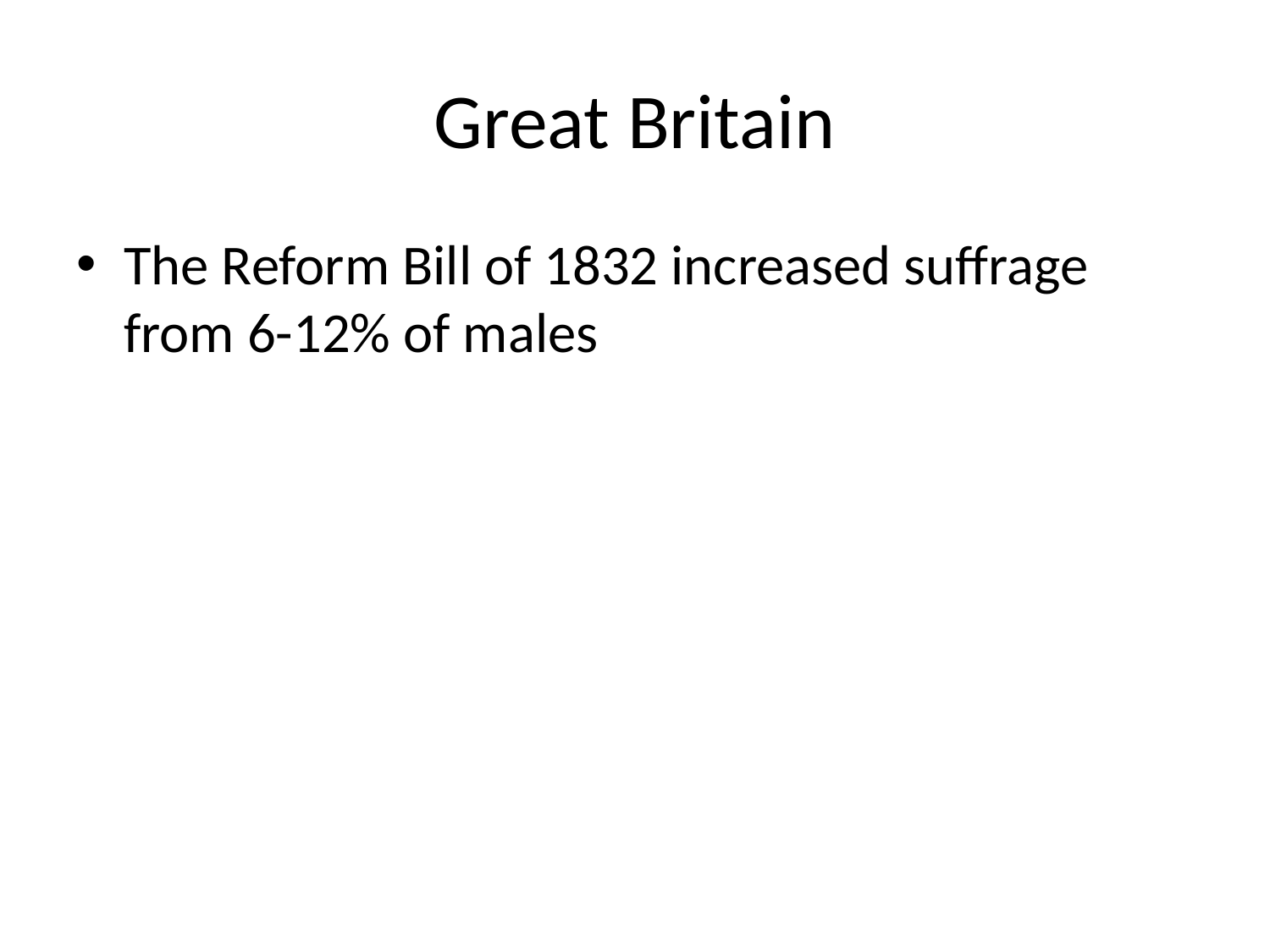

# Great Britain
The Reform Bill of 1832 increased suffrage from 6-12% of males